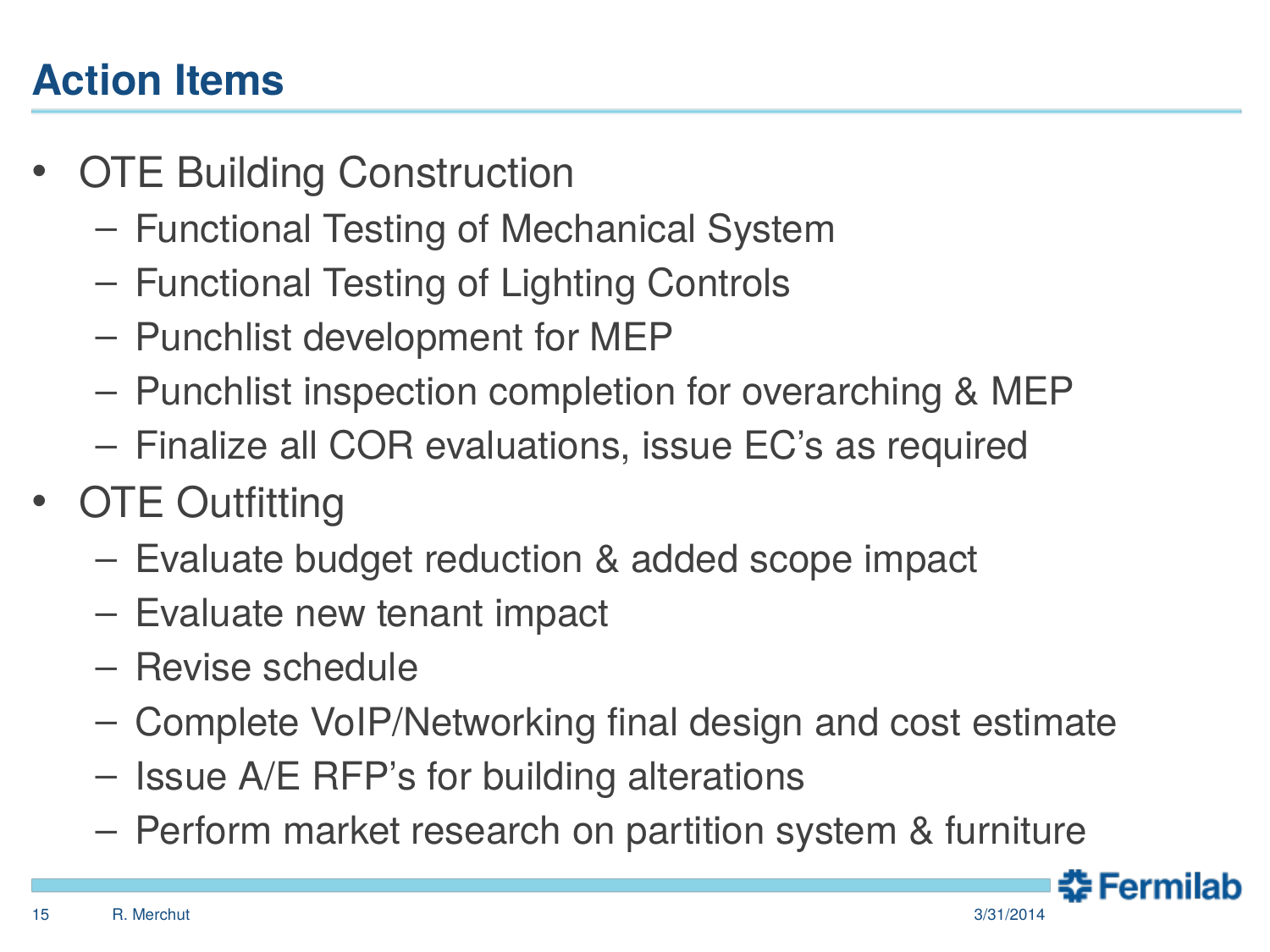

# Action Items
OTE Building Construction
Functional Testing of Mechanical System
Functional Testing of Lighting Controls
Punchlist development for MEP
Punchlist inspection completion for overarching & MEP
Finalize all COR evaluations, issue EC’s as required
OTE Outfitting
Evaluate budget reduction & added scope impact
Evaluate new tenant impact
Revise schedule
Complete VoIP/Networking final design and cost estimate
Issue A/E RFP’s for building alterations
Perform market research on partition system & furniture

15
R. Merchut
3/31/2014